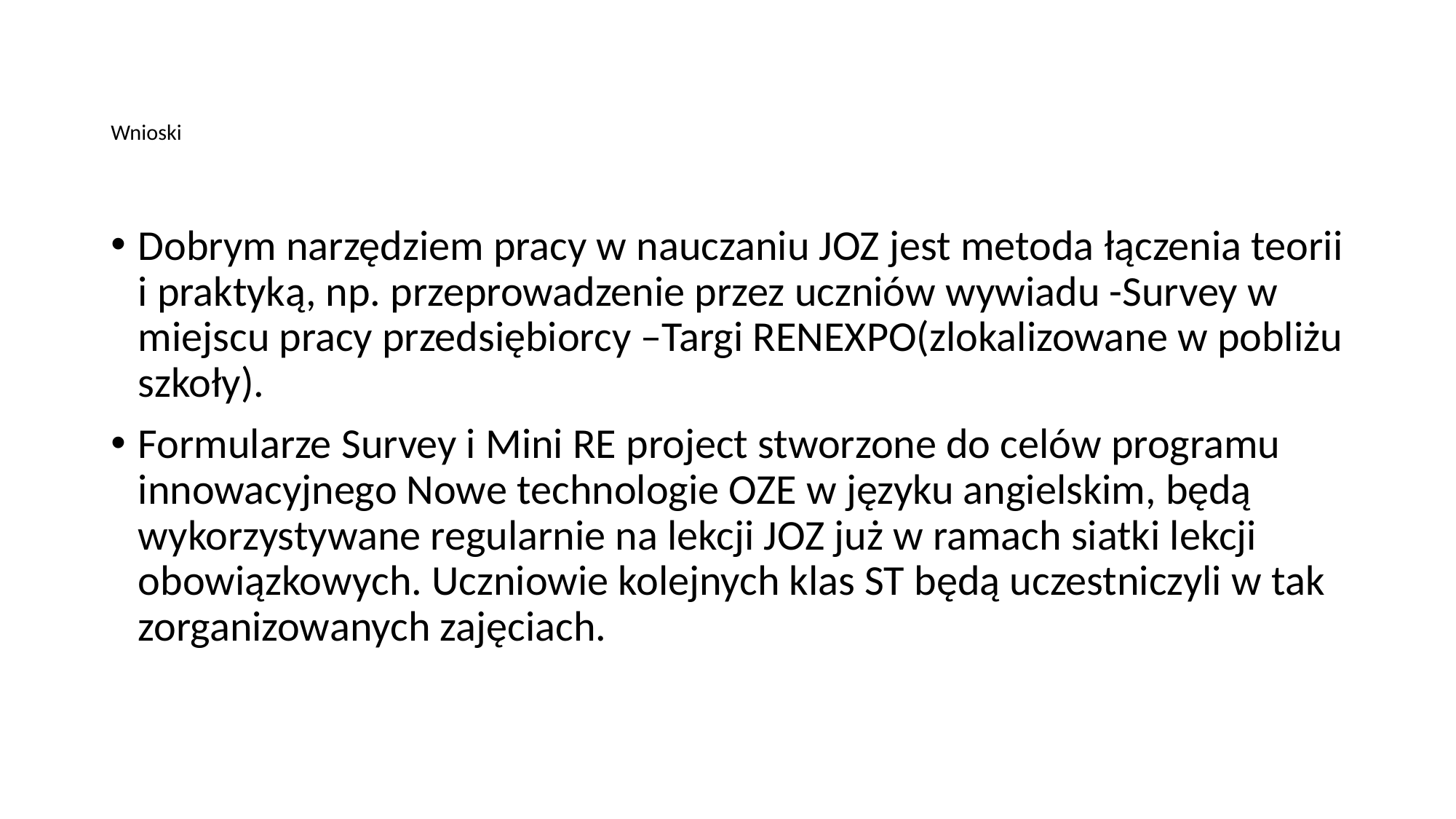

# Wnioski
Dobrym narzędziem pracy w nauczaniu JOZ jest metoda łączenia teorii i praktyką, np. przeprowadzenie przez uczniów wywiadu -Survey w miejscu pracy przedsiębiorcy –Targi RENEXPO(zlokalizowane w pobliżu szkoły).
Formularze Survey i Mini RE project stworzone do celów programu innowacyjnego Nowe technologie OZE w języku angielskim, będą wykorzystywane regularnie na lekcji JOZ już w ramach siatki lekcji obowiązkowych. Uczniowie kolejnych klas ST będą uczestniczyli w tak zorganizowanych zajęciach.